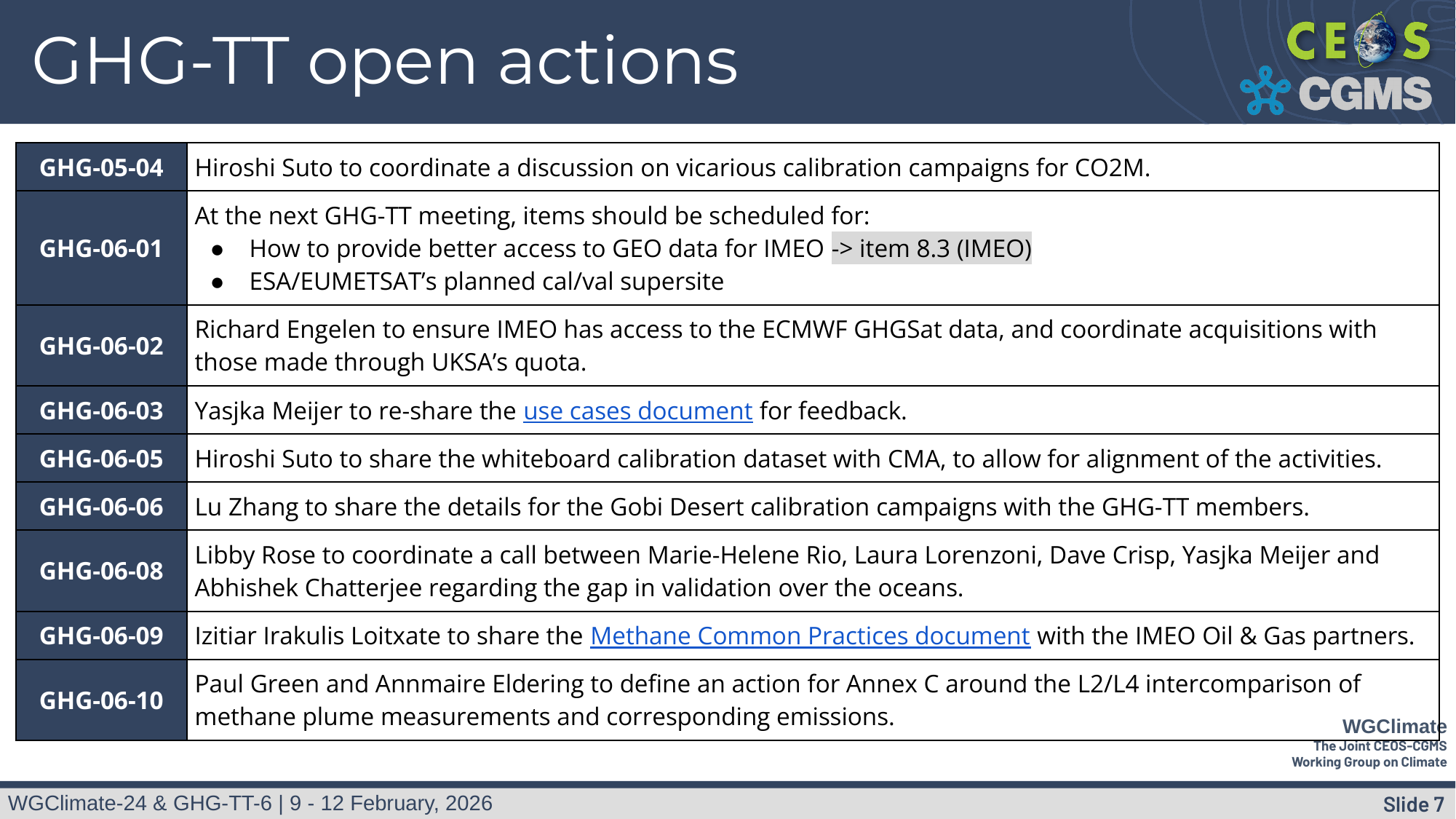

# GHG-TT open actions
| GHG-05-04 | Hiroshi Suto to coordinate a discussion on vicarious calibration campaigns for CO2M. |
| --- | --- |
| GHG-06-01 | At the next GHG-TT meeting, items should be scheduled for: How to provide better access to GEO data for IMEO -> item 8.3 (IMEO) ESA/EUMETSAT’s planned cal/val supersite |
| GHG-06-02 | Richard Engelen to ensure IMEO has access to the ECMWF GHGSat data, and coordinate acquisitions with those made through UKSA’s quota. |
| GHG-06-03 | Yasjka Meijer to re-share the use cases document for feedback. |
| GHG-06-05 | Hiroshi Suto to share the whiteboard calibration dataset with CMA, to allow for alignment of the activities. |
| GHG-06-06 | Lu Zhang to share the details for the Gobi Desert calibration campaigns with the GHG-TT members. |
| GHG-06-08 | Libby Rose to coordinate a call between Marie-Helene Rio, Laura Lorenzoni, Dave Crisp, Yasjka Meijer and Abhishek Chatterjee regarding the gap in validation over the oceans. |
| GHG-06-09 | Izitiar Irakulis Loitxate to share the Methane Common Practices document with the IMEO Oil & Gas partners. |
| GHG-06-10 | Paul Green and Annmaire Eldering to define an action for Annex C around the L2/L4 intercomparison of methane plume measurements and corresponding emissions. |